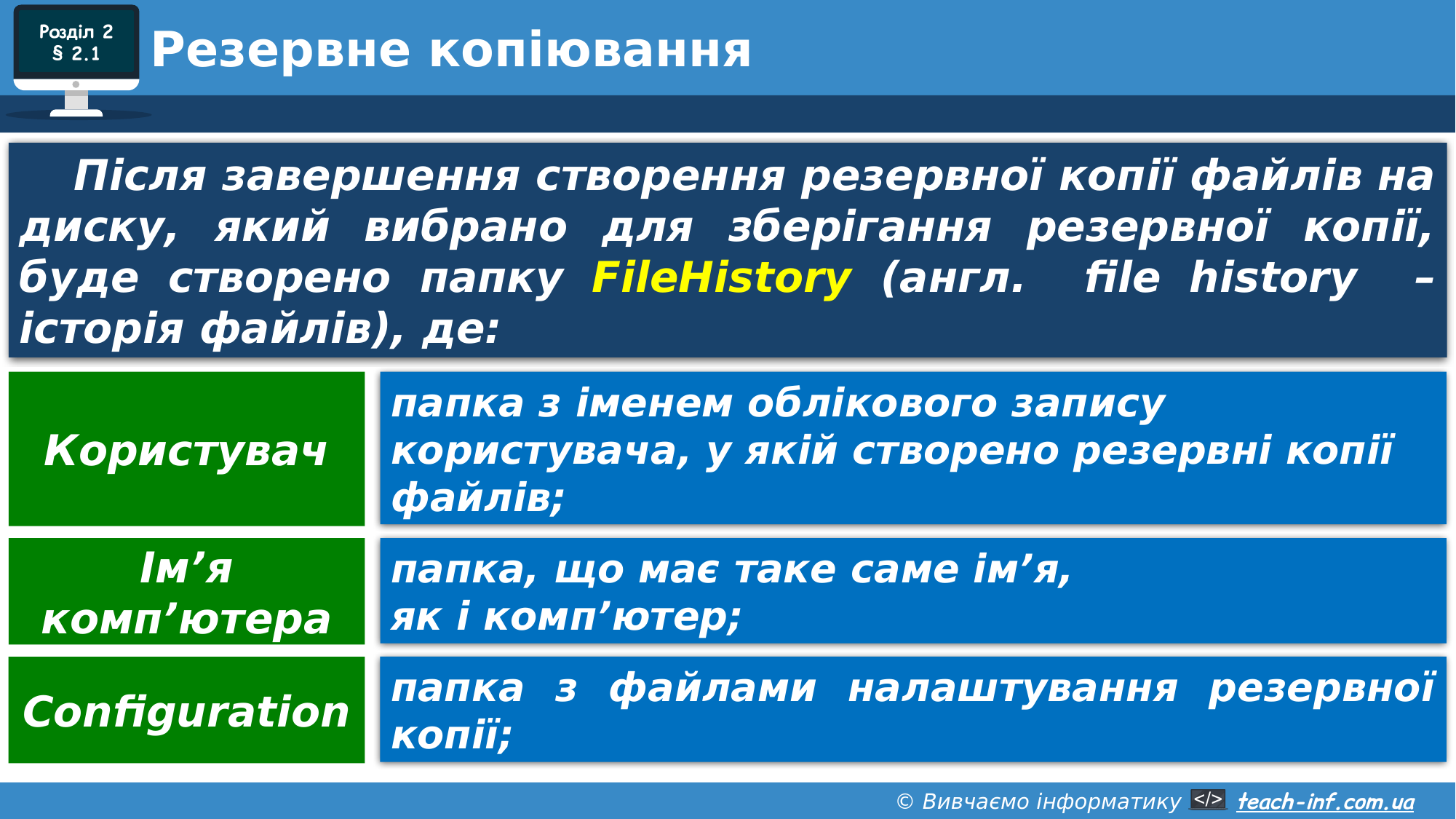

# Резервне копіювання
Після завершення створення резервної копії файлів на диску, який вибрано для зберігання резервної копії, буде створено папку FileHistory (англ.  file history  – історія файлів), де:
Користувач
папка з іменем облікового запису користувача, у якій створено резервні копії файлів;
Ім’я комп’ютера
папка, що має таке саме ім’я,
як і комп’ютер;
Configuration
папка з файлами налаштування резервної копії;